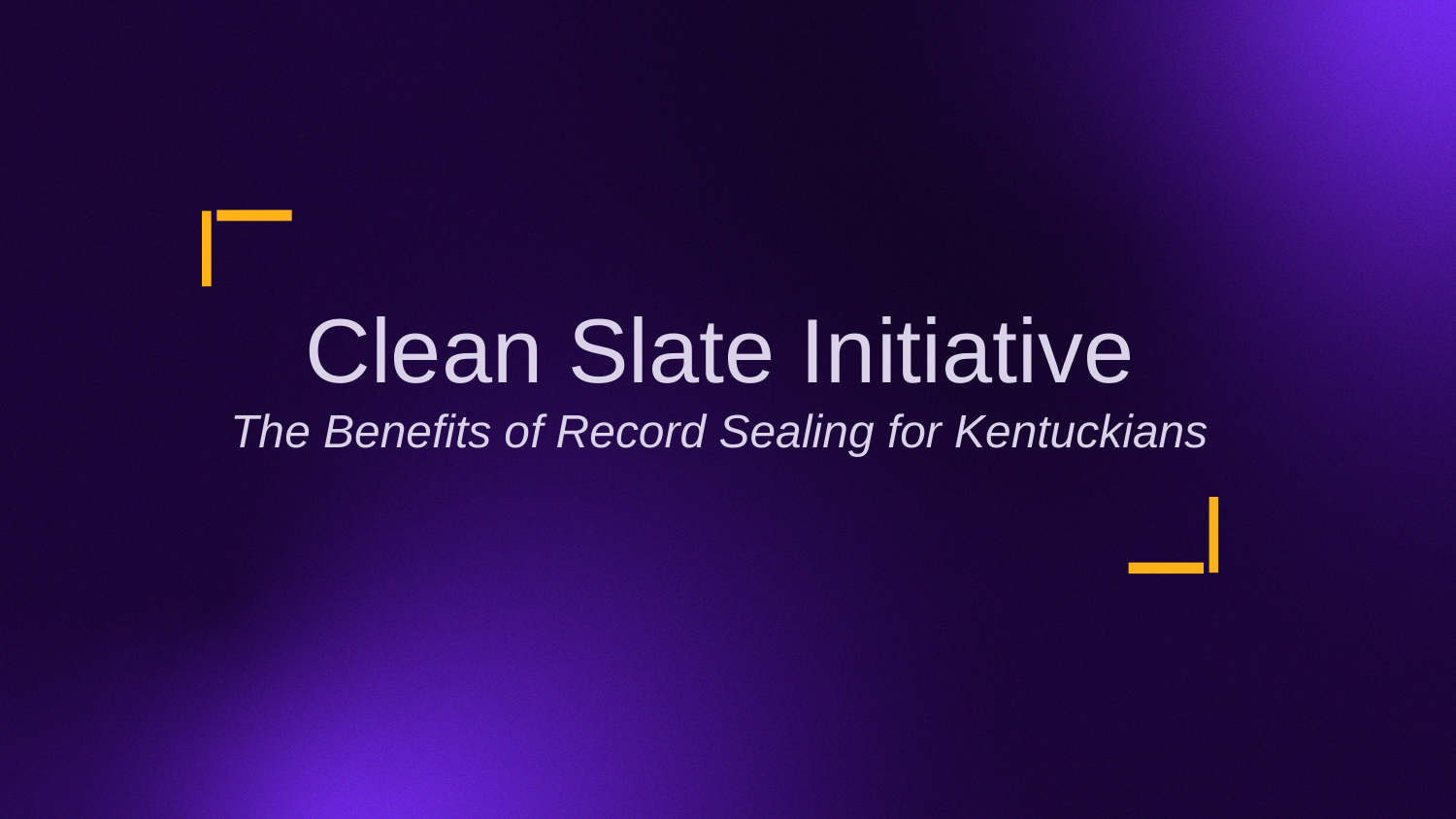

Clean Slate Initiative
The Benefits of Record Sealing for Kentuckians